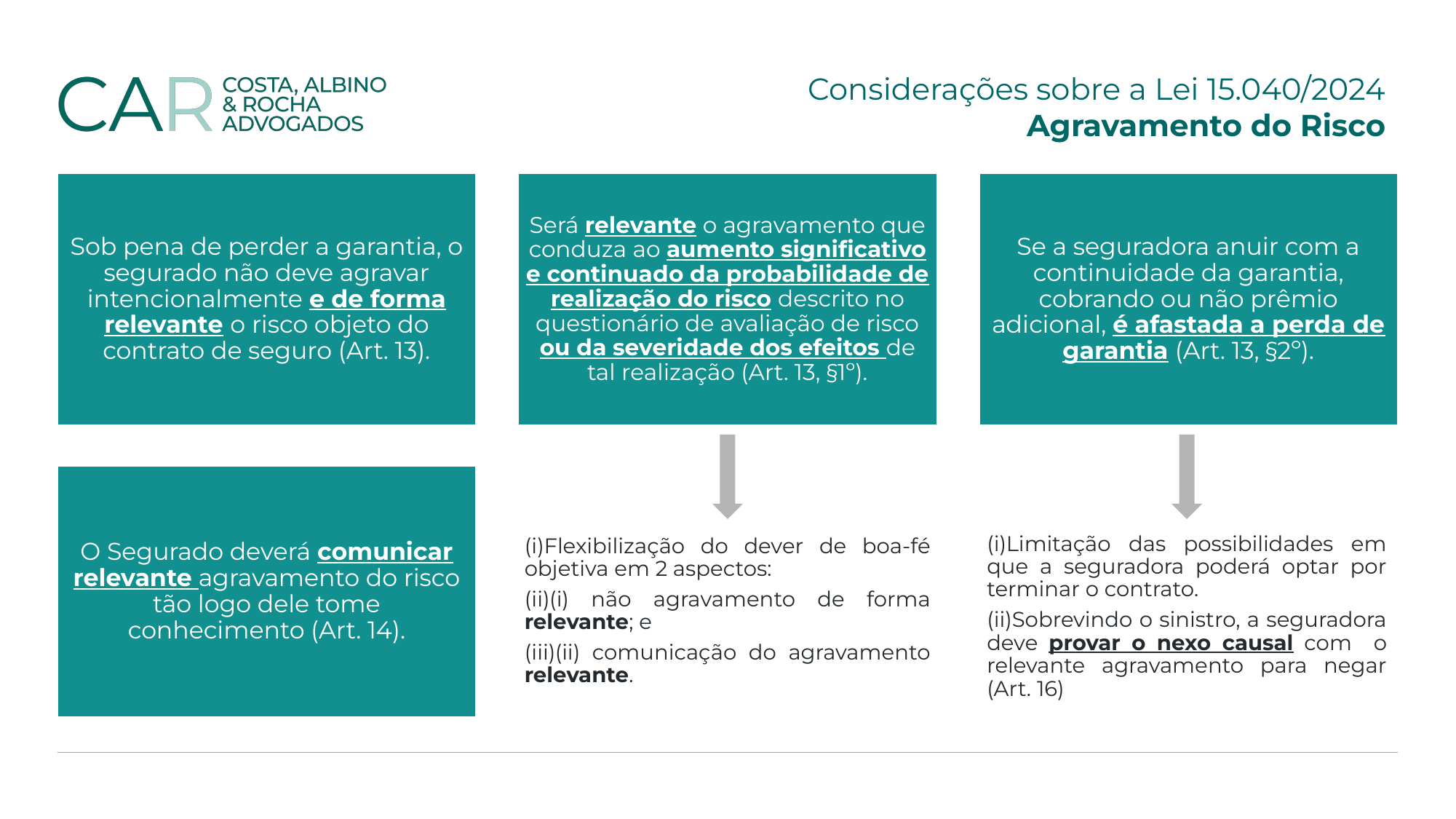

Considerações sobre a Lei 15.040/2024
Agravamento do Risco
Sob pena de perder a garantia, o segurado não deve agravar intencionalmente e de forma relevante o risco objeto do contrato de seguro (Art. 13).
Será relevante o agravamento que conduza ao aumento significativo e continuado da probabilidade de realização do risco descrito no questionário de avaliação de risco ou da severidade dos efeitos de tal realização (Art. 13, §1º).
Se a seguradora anuir com a continuidade da garantia, cobrando ou não prêmio adicional, é afastada a perda de garantia (Art. 13, §2º).
O Segurado deverá comunicar relevante agravamento do risco tão logo dele tome conhecimento (Art. 14).
Flexibilização do dever de boa-fé objetiva em 2 aspectos:
(i) não agravamento de forma relevante; e
(ii) comunicação do agravamento relevante.

Limitação das possibilidades em que a seguradora poderá optar por terminar o contrato.
Sobrevindo o sinistro, a seguradora deve provar o nexo causal com  o relevante agravamento para negar (Art. 16)